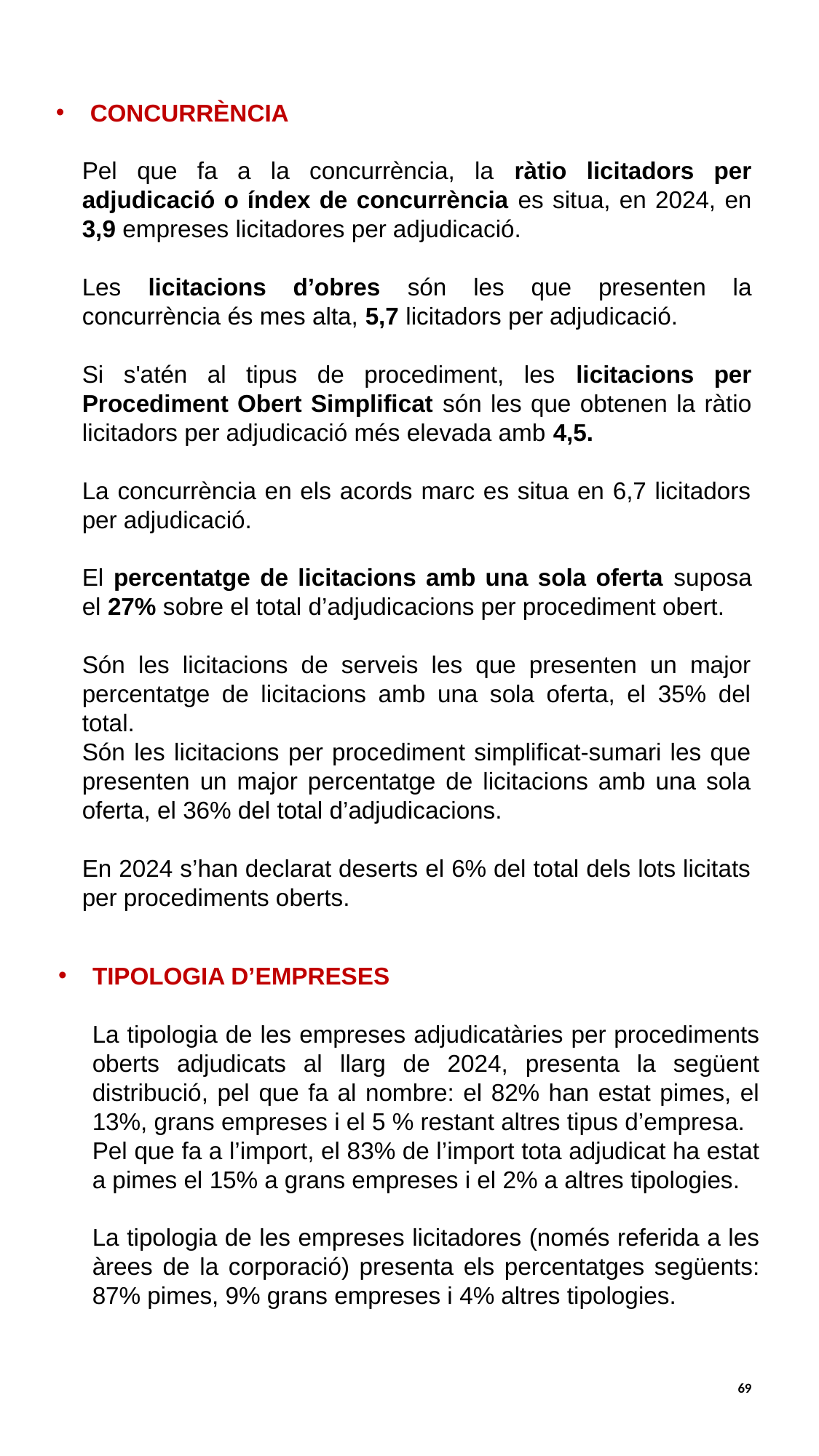

CONCURRÈNCIA

Pel que fa a la concurrència, la ràtio licitadors per adjudicació o índex de concurrència es situa, en 2024, en 3,9 empreses licitadores per adjudicació.

Les licitacions d’obres són les que presenten la concurrència és mes alta, 5,7 licitadors per adjudicació.

Si s'atén al tipus de procediment, les licitacions per Procediment Obert Simplificat són les que obtenen la ràtio licitadors per adjudicació més elevada amb 4,5.

La concurrència en els acords marc es situa en 6,7 licitadors per adjudicació.

El percentatge de licitacions amb una sola oferta suposa el 27% sobre el total d’adjudicacions per procediment obert.

Són les licitacions de serveis les que presenten un major percentatge de licitacions amb una sola oferta, el 35% del total.
Són les licitacions per procediment simplificat-sumari les que presenten un major percentatge de licitacions amb una sola oferta, el 36% del total d’adjudicacions.

En 2024 s’han declarat deserts el 6% del total dels lots licitats per procediments oberts.

TIPOLOGIA D’EMPRESES

La tipologia de les empreses adjudicatàries per procediments oberts adjudicats al llarg de 2024, presenta la següent distribució, pel que fa al nombre: el 82% han estat pimes, el 13%, grans empreses i el 5 % restant altres tipus d’empresa.
Pel que fa a l’import, el 83% de l’import tota adjudicat ha estat a pimes el 15% a grans empreses i el 2% a altres tipologies.

La tipologia de les empreses licitadores (només referida a les àrees de la corporació) presenta els percentatges següents: 87% pimes, 9% grans empreses i 4% altres tipologies.
69